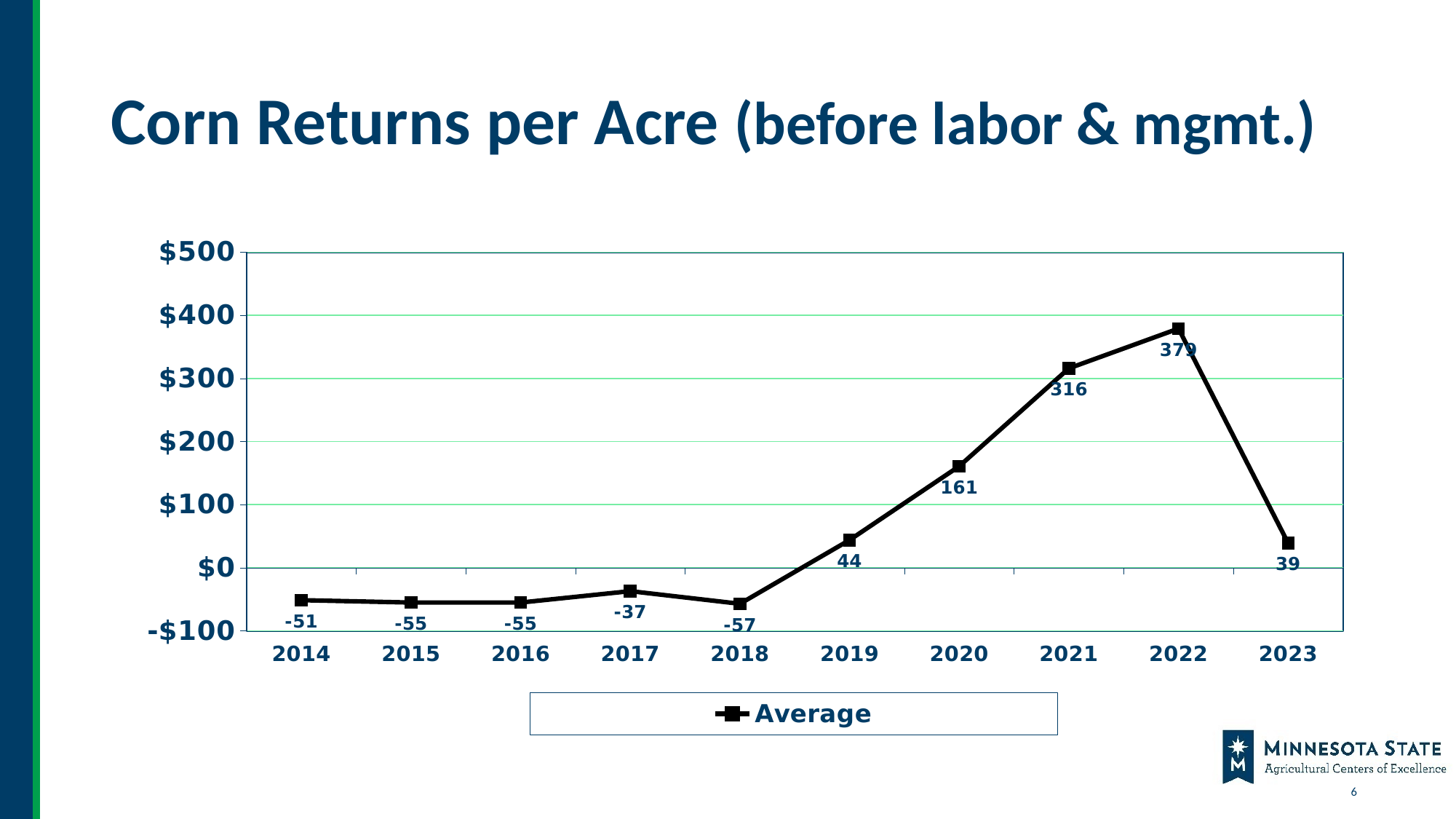

# Corn Returns per Acre (before labor & mgmt.)

### Chart

| Category | Average |
|---|---|
| 2014 | -51.26 |
| 2015 | -55.0 |
| 2016 | -55.0 |
| 2017 | -37.0 |
| 2018 | -57.0 |
| 2019 | 44.0 |
| 2020 | 161.0 |
| 2021 | 316.0 |
| 2022 | 379.0 |
| 2023 | 39.0 |